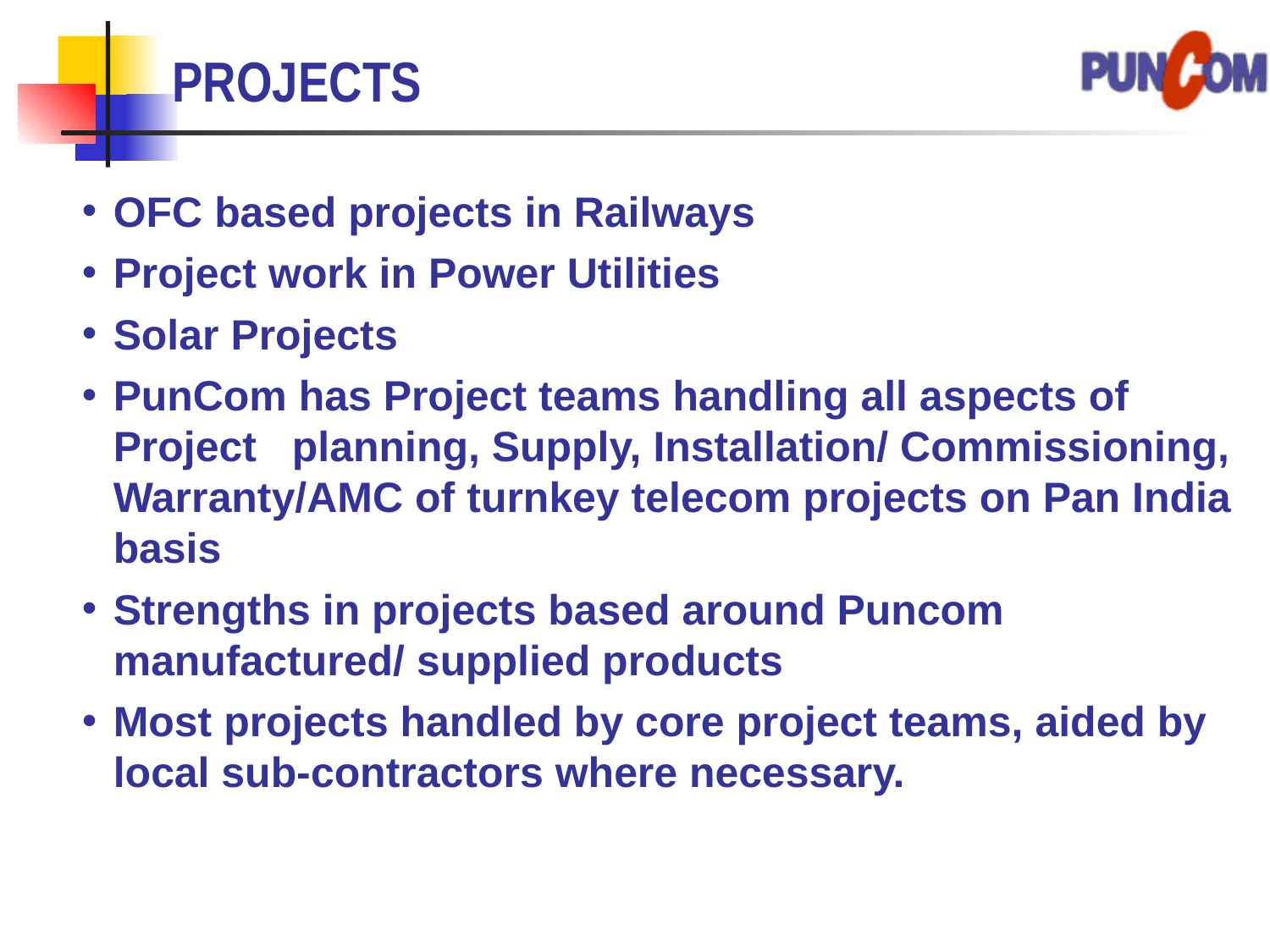

PROJECTS
OFC based projects in Railways
Project work in Power Utilities
Solar Projects
PunCom has Project teams handling all aspects of Project   planning, Supply, Installation/ Commissioning, Warranty/AMC of turnkey telecom projects on Pan India basis
Strengths in projects based around Puncom manufactured/ supplied products
Most projects handled by core project teams, aided by local sub-contractors where necessary.